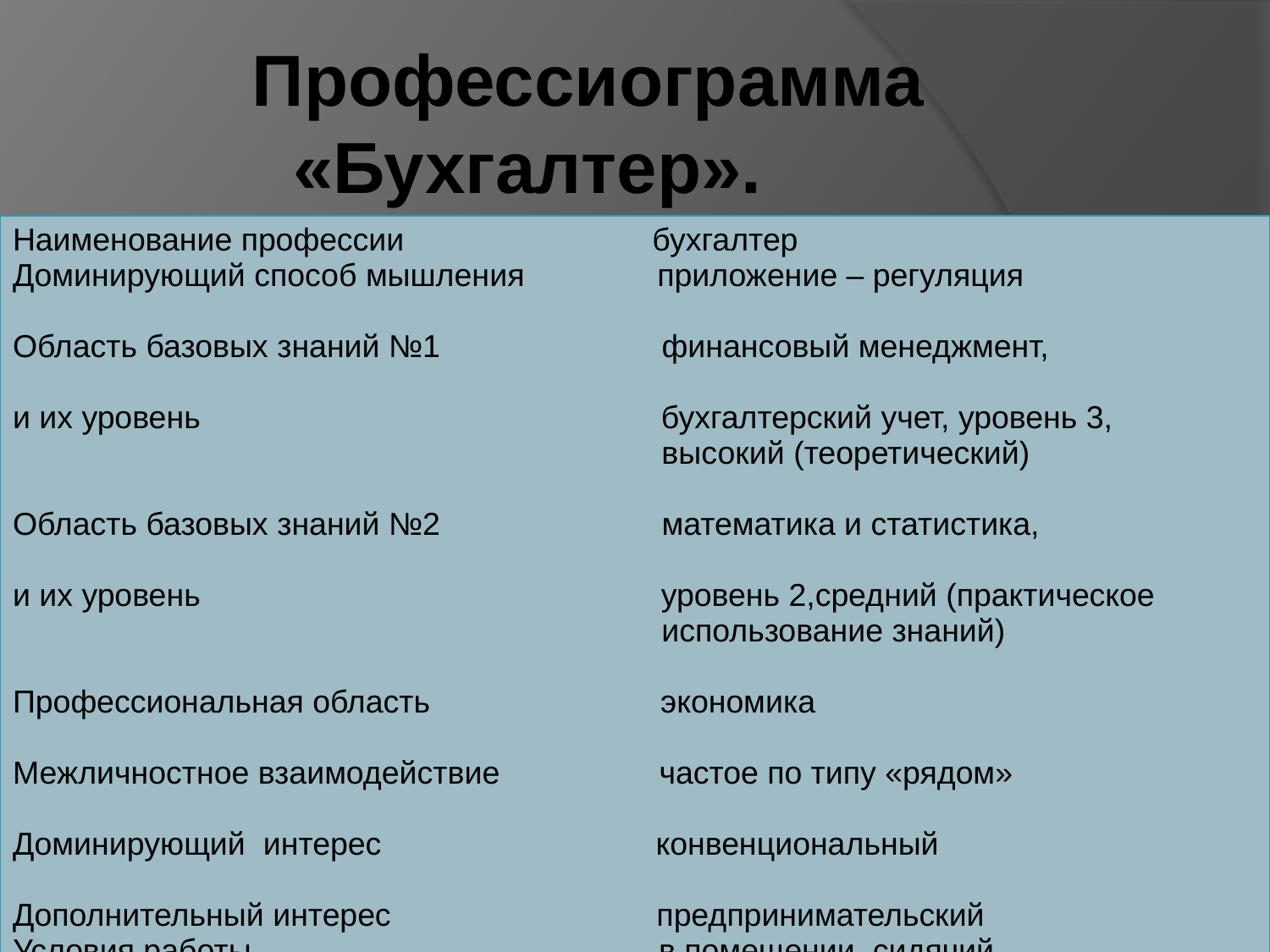

Профессиограмма      «Бухгалтер».
| Наименование профессии бухгалтер Доминирующий способ мышления приложение – регуляция Область базовых знаний №1 финансовый менеджмент, и их уровень бухгалтерский учет, уровень 3, высокий (теоретический) Область базовых знаний №2 математика и статистика, и их уровень уровень 2,средний (практическое использование знаний) Профессиональная область экономика Межличностное взаимодействие частое по типу «рядом» Доминирующий интерес конвенциональный Дополнительный интерес предпринимательский Условия работы в помещении, сидячий |
| --- |
#